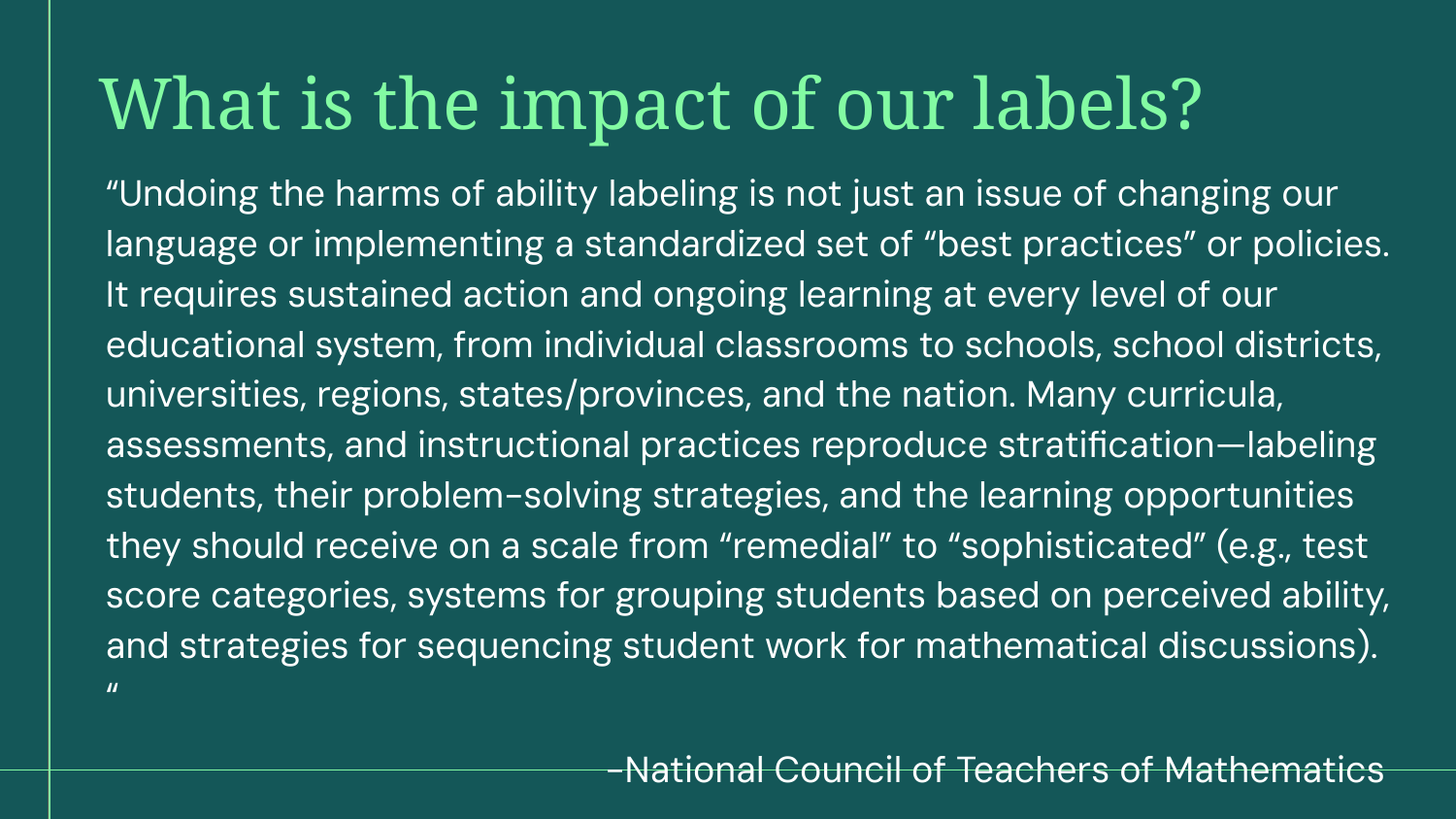

What is the impact of our labels?
“Undoing the harms of ability labeling is not just an issue of changing our language or implementing a standardized set of “best practices” or policies. It requires sustained action and ongoing learning at every level of our educational system, from individual classrooms to schools, school districts, universities, regions, states/provinces, and the nation. Many curricula, assessments, and instructional practices reproduce stratification—labeling students, their problem-solving strategies, and the learning opportunities they should receive on a scale from “remedial” to “sophisticated” (e.g., test score categories, systems for grouping students based on perceived ability, and strategies for sequencing student work for mathematical discussions). “
-National Council of Teachers of Mathematics